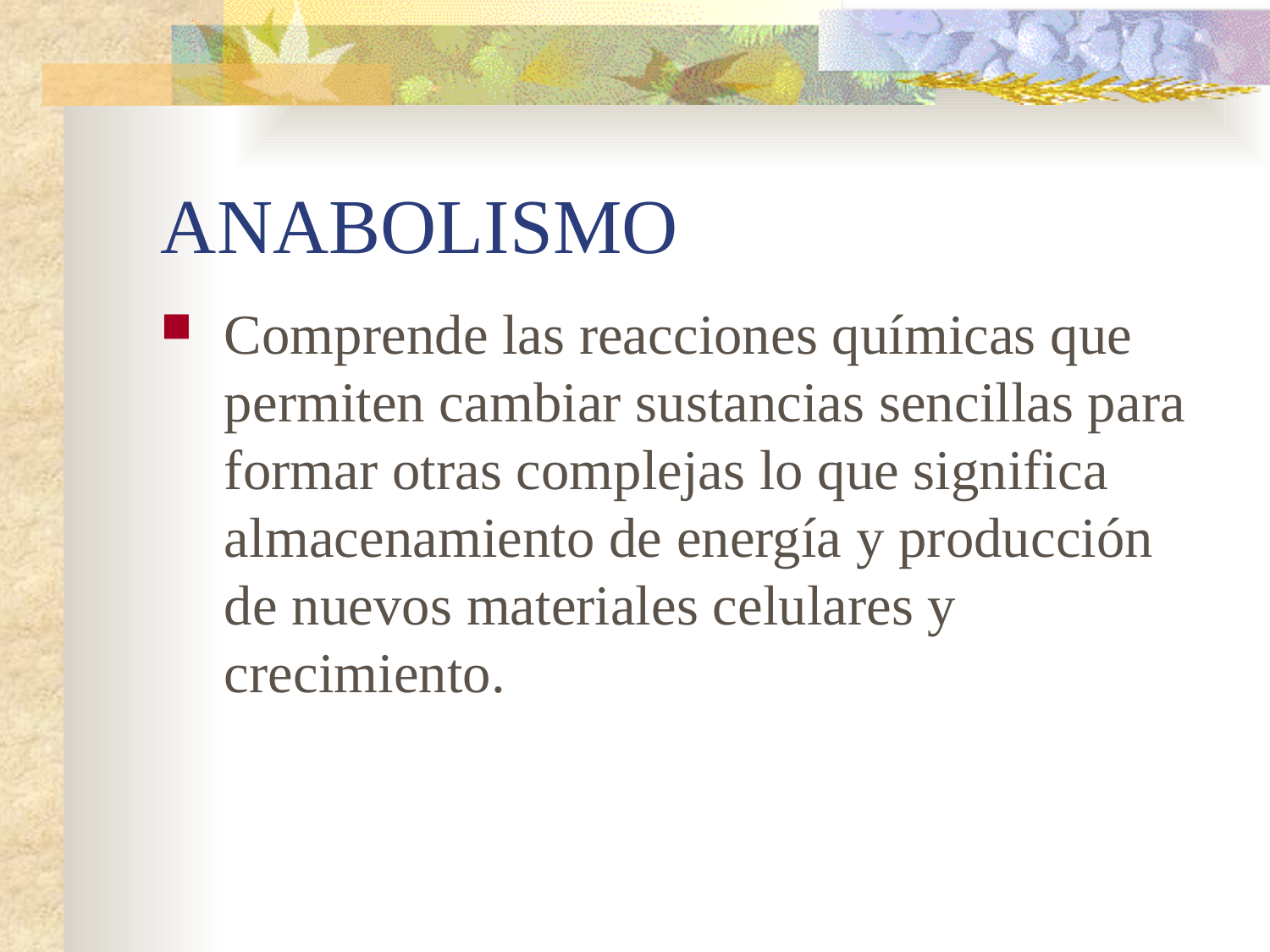

# ANABOLISMO
Comprende las reacciones químicas que permiten cambiar sustancias sencillas para formar otras complejas lo que significa almacenamiento de energía y producción de nuevos materiales celulares y crecimiento.